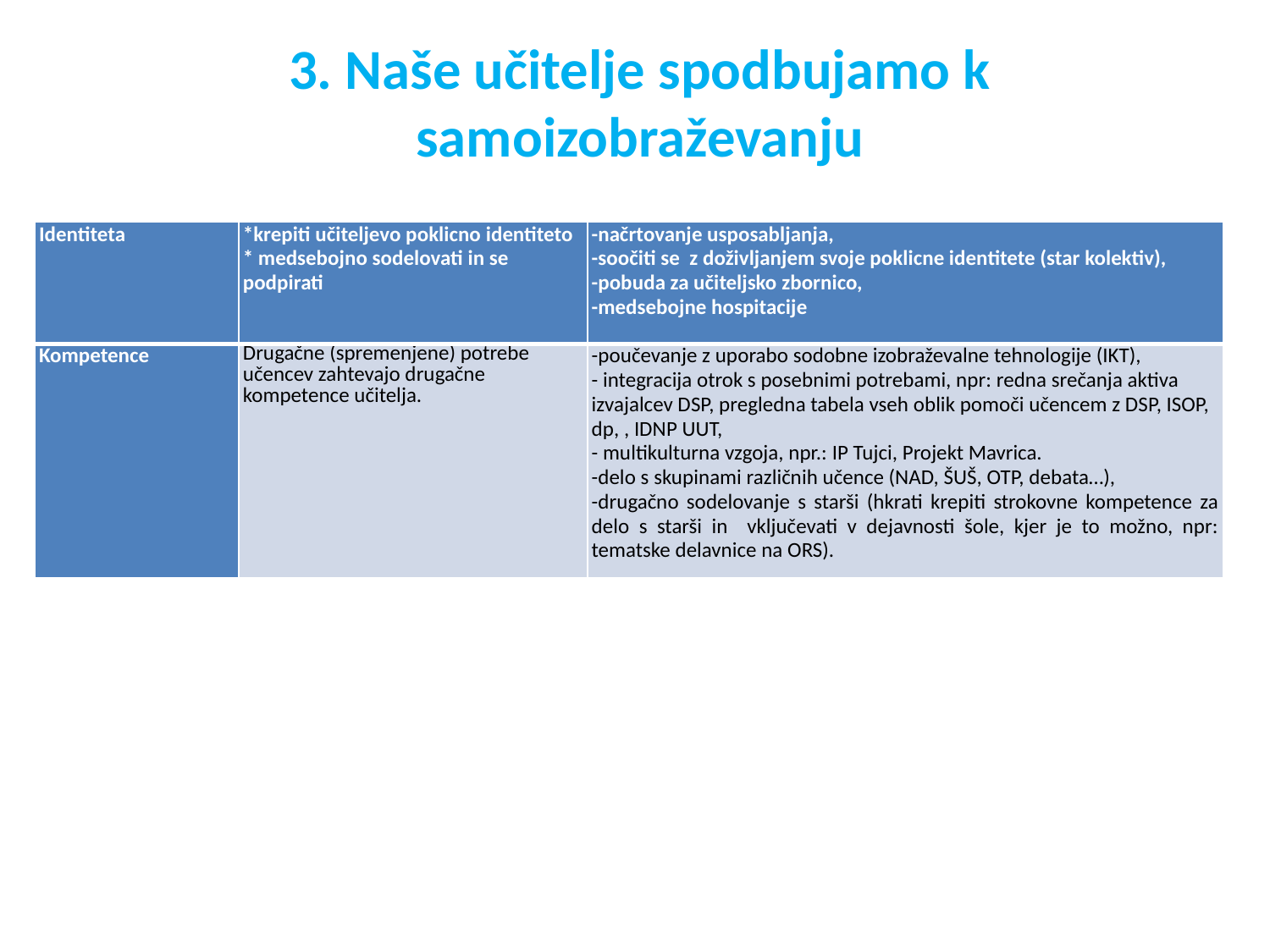

3. Naše učitelje spodbujamo k samoizobraževanju
| Identiteta | \*krepiti učiteljevo poklicno identiteto \* medsebojno sodelovati in se podpirati | -načrtovanje usposabljanja, -soočiti se z doživljanjem svoje poklicne identitete (star kolektiv), -pobuda za učiteljsko zbornico, -medsebojne hospitacije |
| --- | --- | --- |
| Kompetence | Drugačne (spremenjene) potrebe učencev zahtevajo drugačne kompetence učitelja. | -poučevanje z uporabo sodobne izobraževalne tehnologije (IKT), - integracija otrok s posebnimi potrebami, npr: redna srečanja aktiva izvajalcev DSP, pregledna tabela vseh oblik pomoči učencem z DSP, ISOP, dp, , IDNP UUT, - multikulturna vzgoja, npr.: IP Tujci, Projekt Mavrica. -delo s skupinami različnih učence (NAD, ŠUŠ, OTP, debata…), -drugačno sodelovanje s starši (hkrati krepiti strokovne kompetence za delo s starši in vključevati v dejavnosti šole, kjer je to možno, npr: tematske delavnice na ORS). |
#